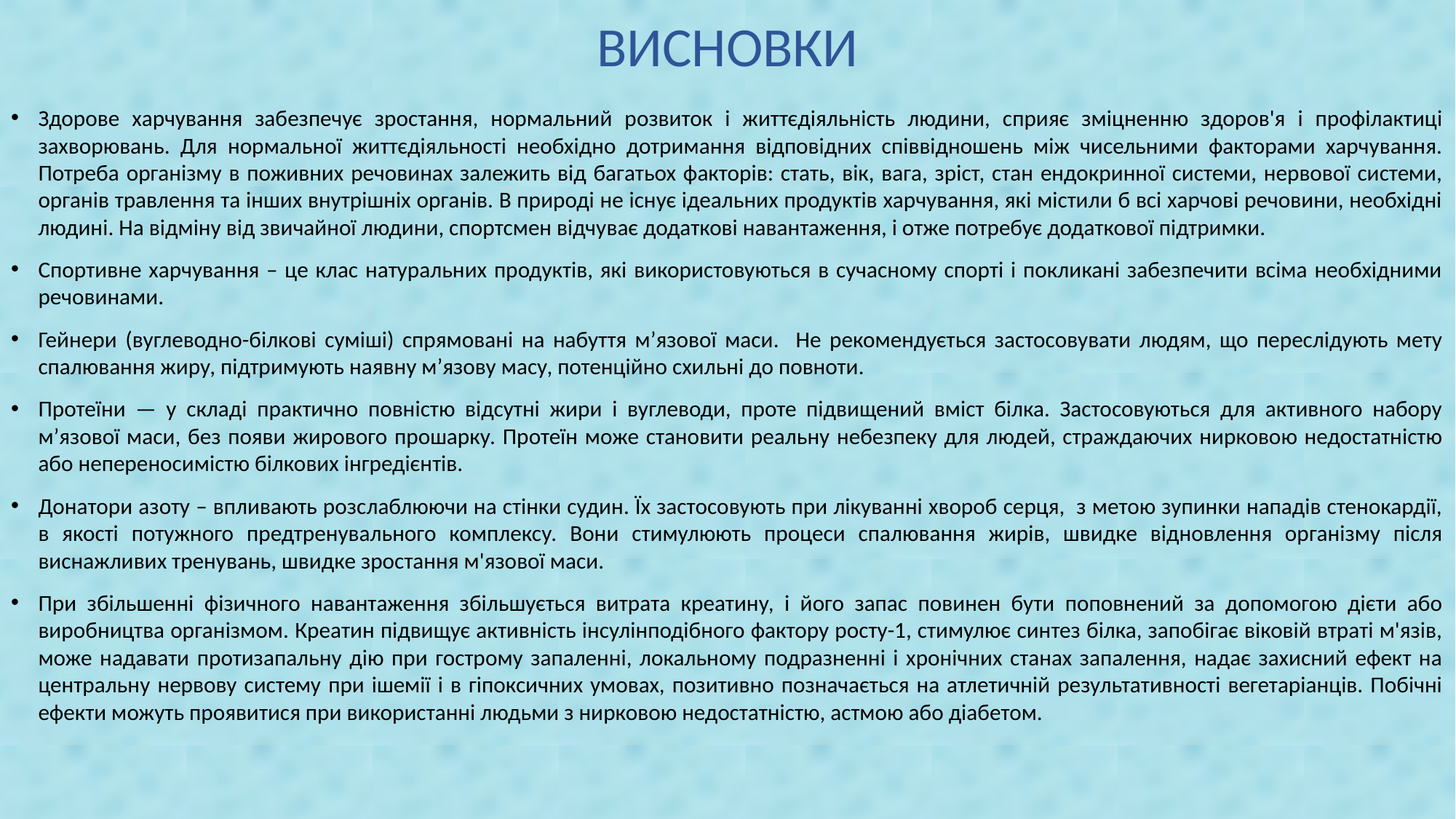

# ВИСНОВКИ
Здорове харчування забезпечує зростання, нормальний розвиток і життєдіяльність людини, сприяє зміцненню здоров'я і профілактиці захворювань. Для нормальної життєдіяльності необхідно дотримання відповідних співвідношень між чисельними факторами харчування. Потреба організму в поживних речовинах залежить від багатьох факторів: стать, вік, вага, зріст, стан ендокринної системи, нервової системи, органів травлення та інших внутрішніх органів. В природі не існує ідеальних продуктів харчування, які містили б всі харчові речовини, необхідні людині. На відміну від звичайної людини, спортсмен відчуває додаткові навантаження, і отже потребує додаткової підтримки.
Спортивне харчування – це клас натуральних продуктів, які використовуються в сучасному спорті і покликані забезпечити всіма необхідними речовинами.
Гейнери (вуглеводно-білкові суміші) спрямовані на набуття м’язової маси.  Не рекомендується застосовувати людям, що переслідують мету спалювання жиру, підтримують наявну м’язову масу, потенційно схильні до повноти.
Протеїни — у складі практично повністю відсутні жири і вуглеводи, проте підвищений вміст білка. Застосовуються для активного набору м’язової маси, без появи жирового прошарку. Протеїн може становити реальну небезпеку для людей, страждаючих нирковою недостатністю або непереносимістю білкових інгредієнтів.
Донатори азоту – впливають розслаблюючи на стінки судин. Їх застосовують при лікуванні хвороб серця,  з метою зупинки нападів стенокардії, в якості потужного предтренувального комплексу. Вони стимулюють процеси спалювання жирів, швидке відновлення організму після виснажливих тренувань, швидке зростання м'язової маси.
При збільшенні фізичного навантаження збільшується витрата креатину, і його запас повинен бути поповнений за допомогою дієти або виробництва організмом. Креатин підвищує активність інсулінподібного фактору росту-1, стимулює синтез білка, запобігає віковій втраті м'язів, може надавати протизапальну дію при гострому запаленні, локальному подразненні і хронічних станах запалення, надає захисний ефект на центральну нервову систему при ішемії і в гіпоксичних умовах, позитивно позначається на атлетичній результативності вегетаріанців. Побічні ефекти можуть проявитися при використанні людьми з нирковою недостатністю, астмою або діабетом.